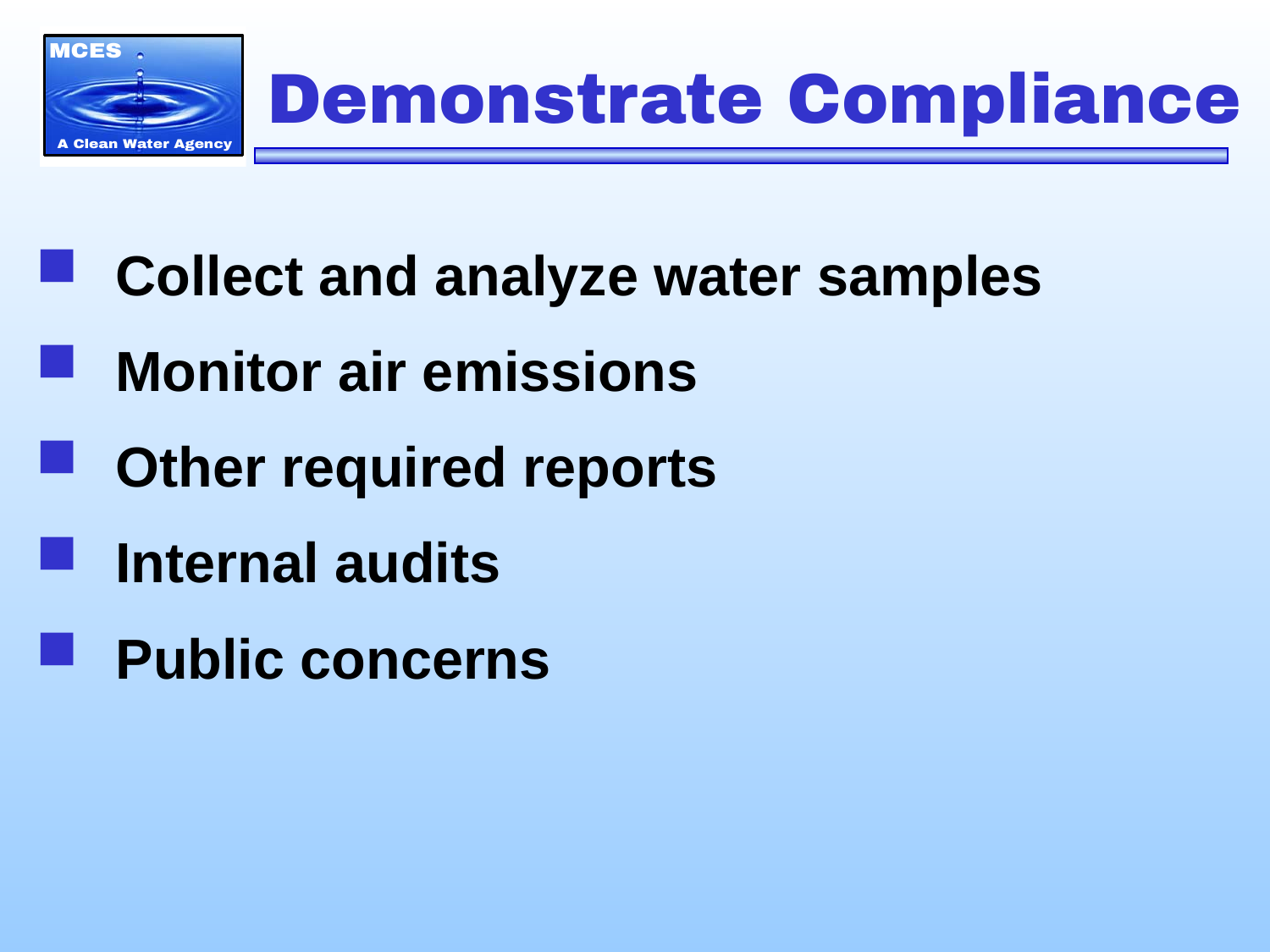

# Demonstrate Compliance
Collect and analyze water samples
Monitor air emissions
Other required reports
Internal audits
Public concerns